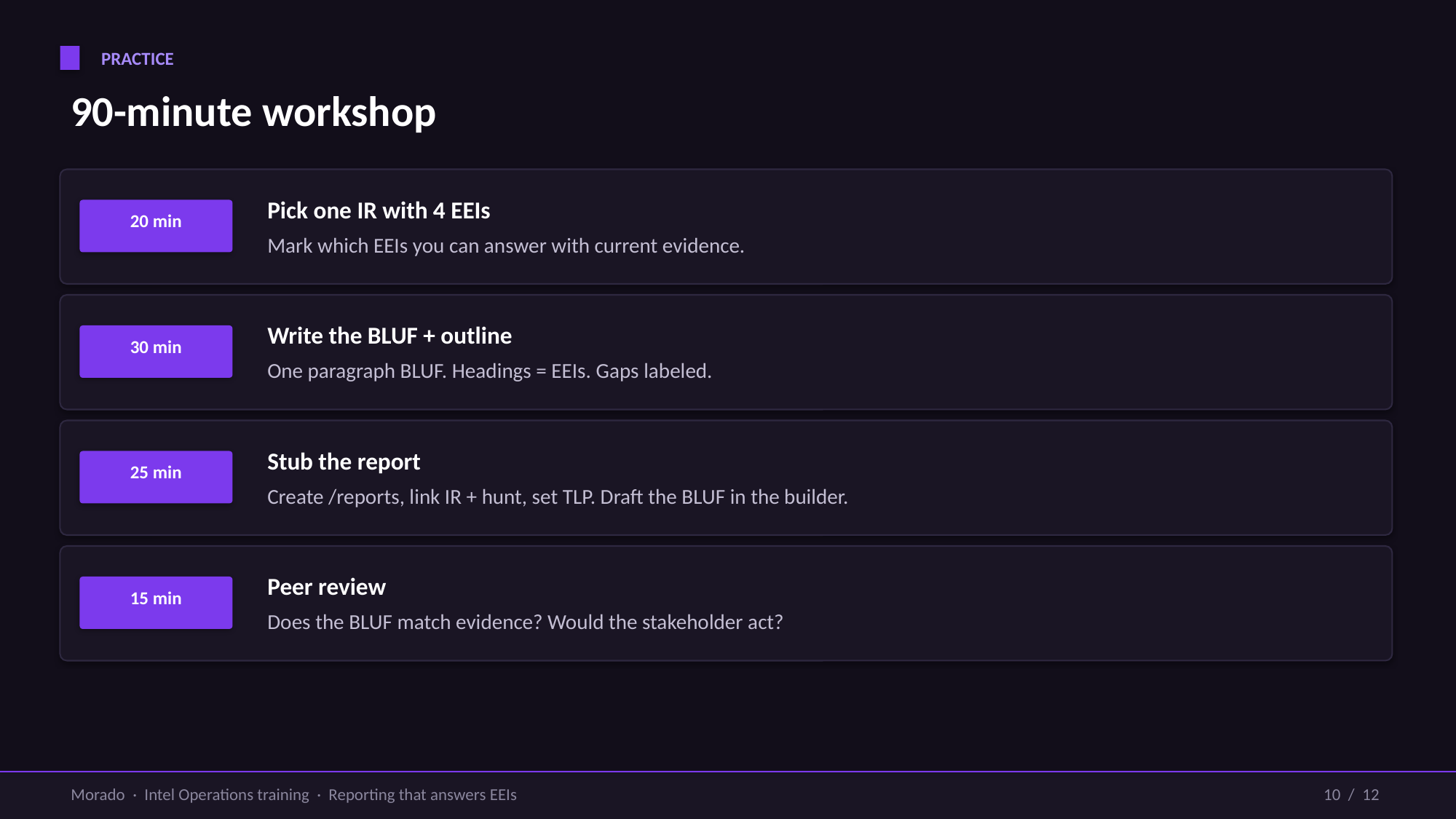

PRACTICE

90-minute workshop

Pick one IR with 4 EEIs

20 min
Mark which EEIs you can answer with current evidence.

Write the BLUF + outline

30 min
One paragraph BLUF. Headings = EEIs. Gaps labeled.

Stub the report

25 min
Create /reports, link IR + hunt, set TLP. Draft the BLUF in the builder.

Peer review

15 min
Does the BLUF match evidence? Would the stakeholder act?

Morado  ·  Intel Operations training  ·  Reporting that answers EEIs
10  /  12